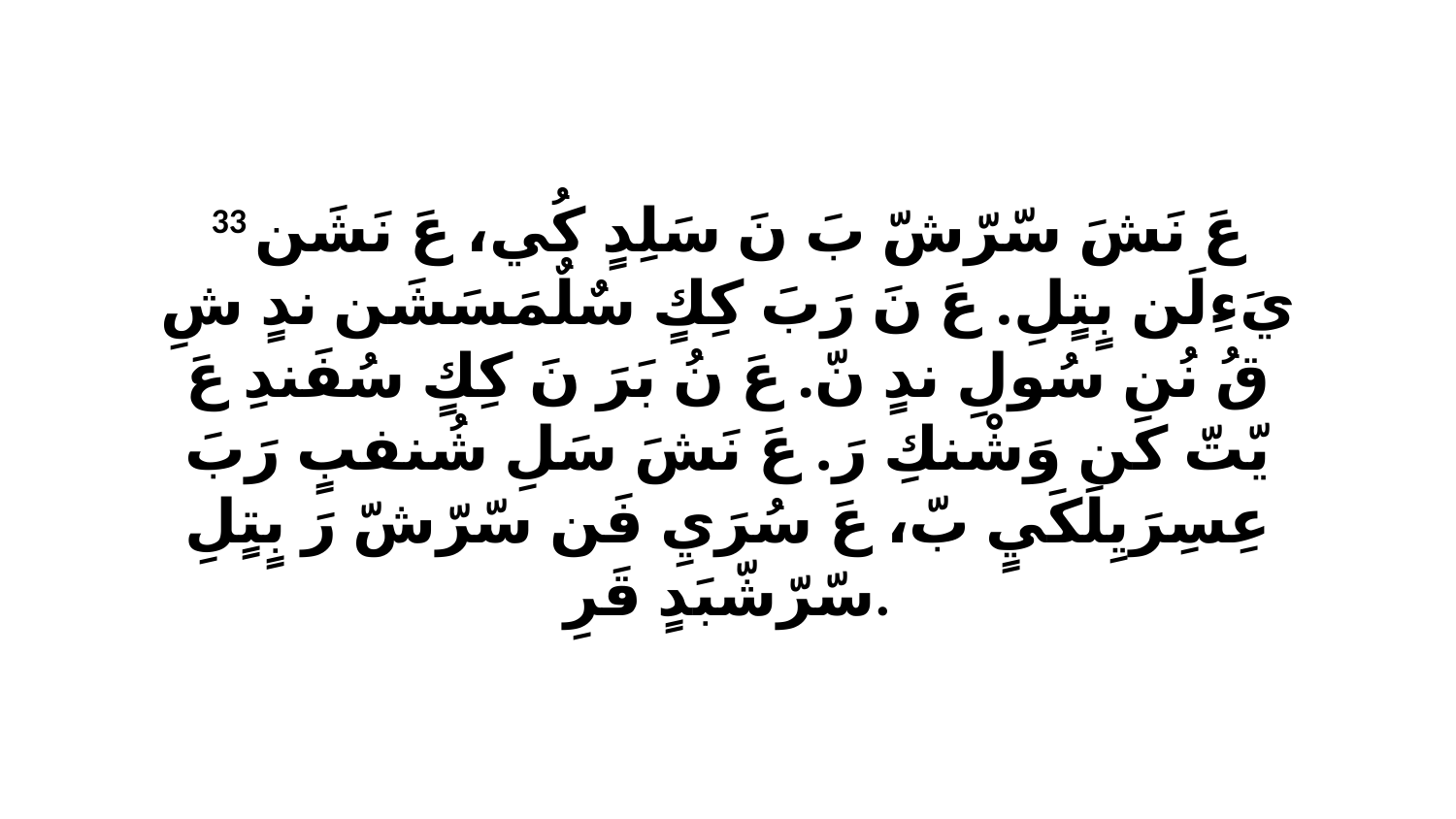

33 عَ نَشَ سّرّشّ بَ نَ سَلِدٍ كُي، عَ نَشَن يَءِلَن بٍتٍلِ. عَ نَ رَبَ كِكٍ سٌلٌمَسَشَن ندٍ شِ قُ نُن سُولِ ندٍ نّ. عَ نُ بَرَ نَ كِكٍ سُفَندِ عَ يّتّ كَن وَشْنكِ رَ. عَ نَشَ سَلِ شُنفبٍ رَبَ عِسِرَيِلَكَيٍ بّ، عَ سُرَيِ فَن سّرّشّ رَ بٍتٍلِ سّرّشّبَدٍ قَرِ.